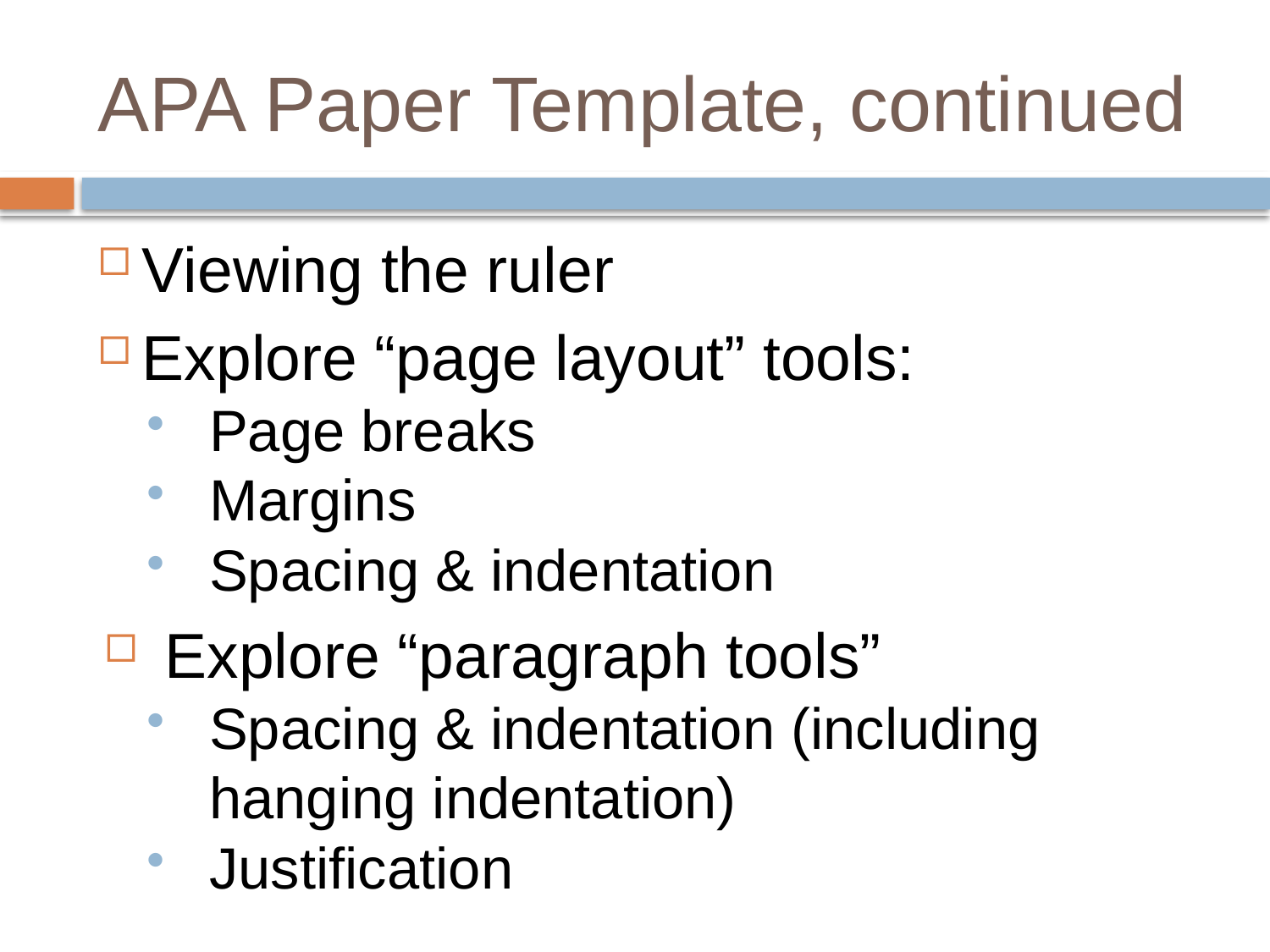

# APA Paper Template, continued
Viewing the ruler
Explore “page layout” tools:
Page breaks
Margins
Spacing & indentation
Explore “paragraph tools”
Spacing & indentation (including hanging indentation)
Justification